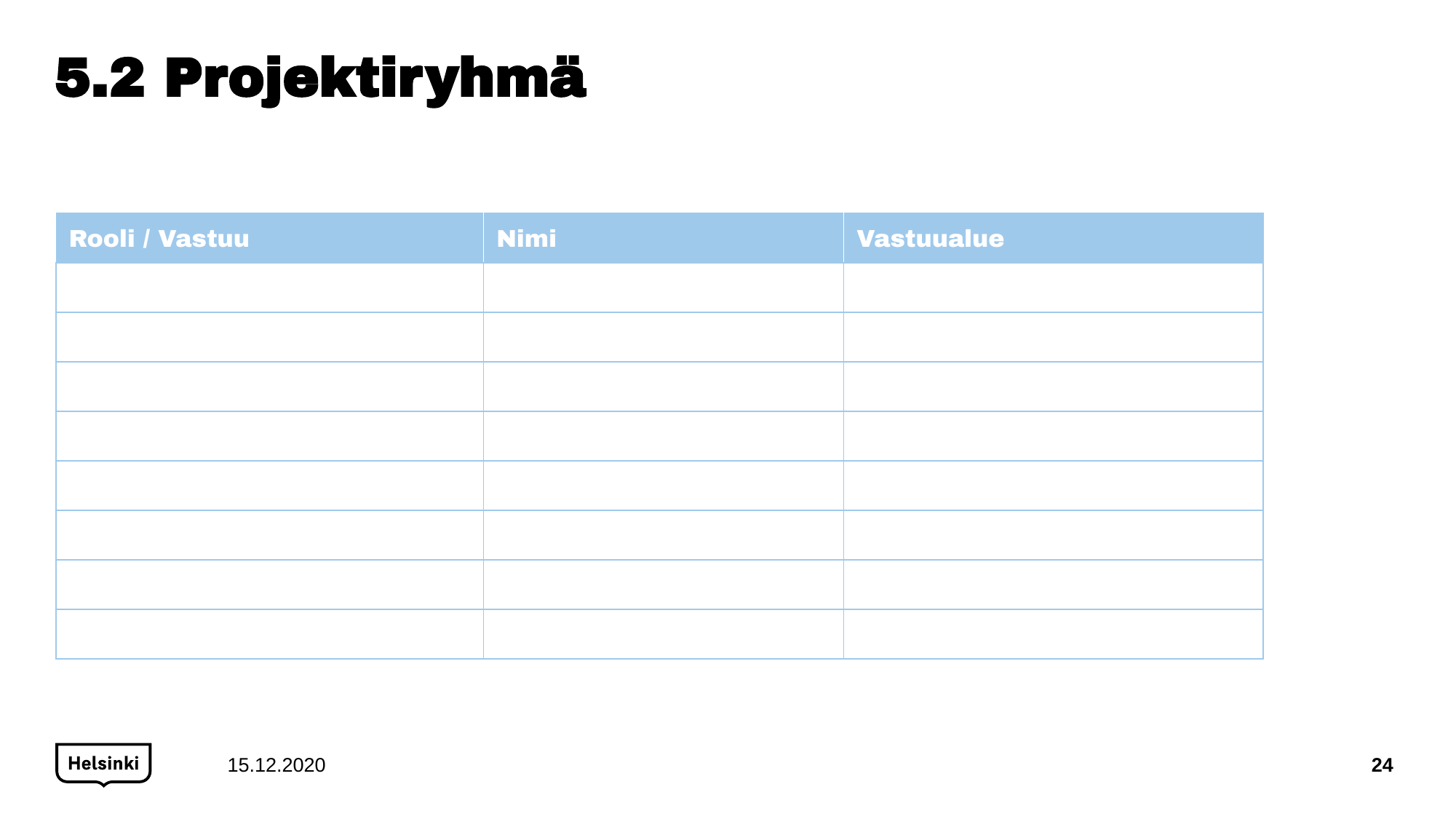

# 5.2 Projektiryhmä
| Rooli / Vastuu | Nimi | Vastuualue |
| --- | --- | --- |
|  |  |  |
|  |  |  |
|  |  |  |
|  |  |  |
|  |  |  |
|  |  |  |
|  |  |  |
|  |  |  |
15.12.2020
24